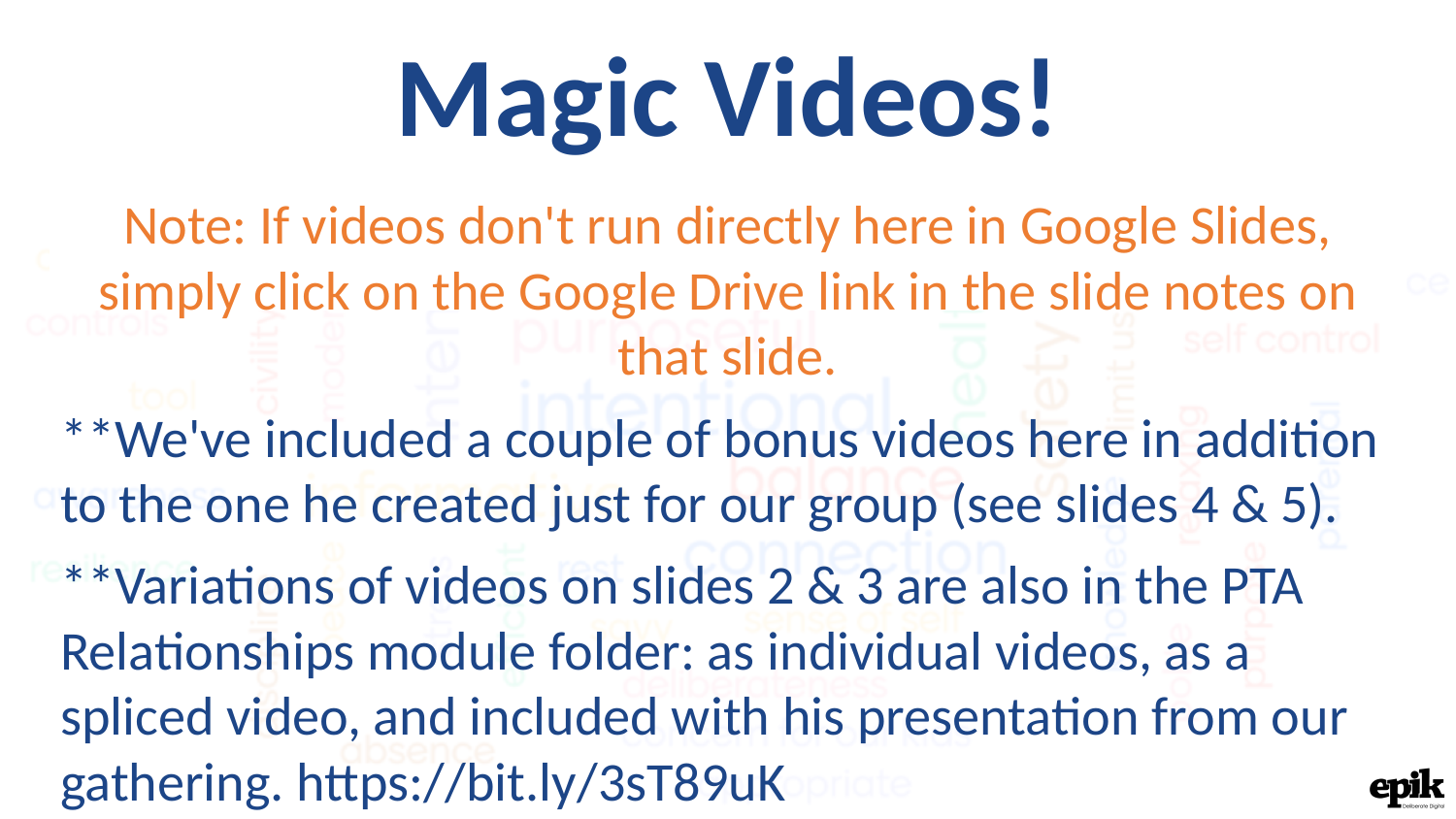

Magic Videos!
Note: If videos don't run directly here in Google Slides, simply click on the Google Drive link in the slide notes on that slide.
**We've included a couple of bonus videos here in addition to the one he created just for our group (see slides 4 & 5).
**Variations of videos on slides 2 & 3 are also in the PTA Relationships module folder: as individual videos, as a spliced video, and included with his presentation from our gathering. https://bit.ly/3sT89uK